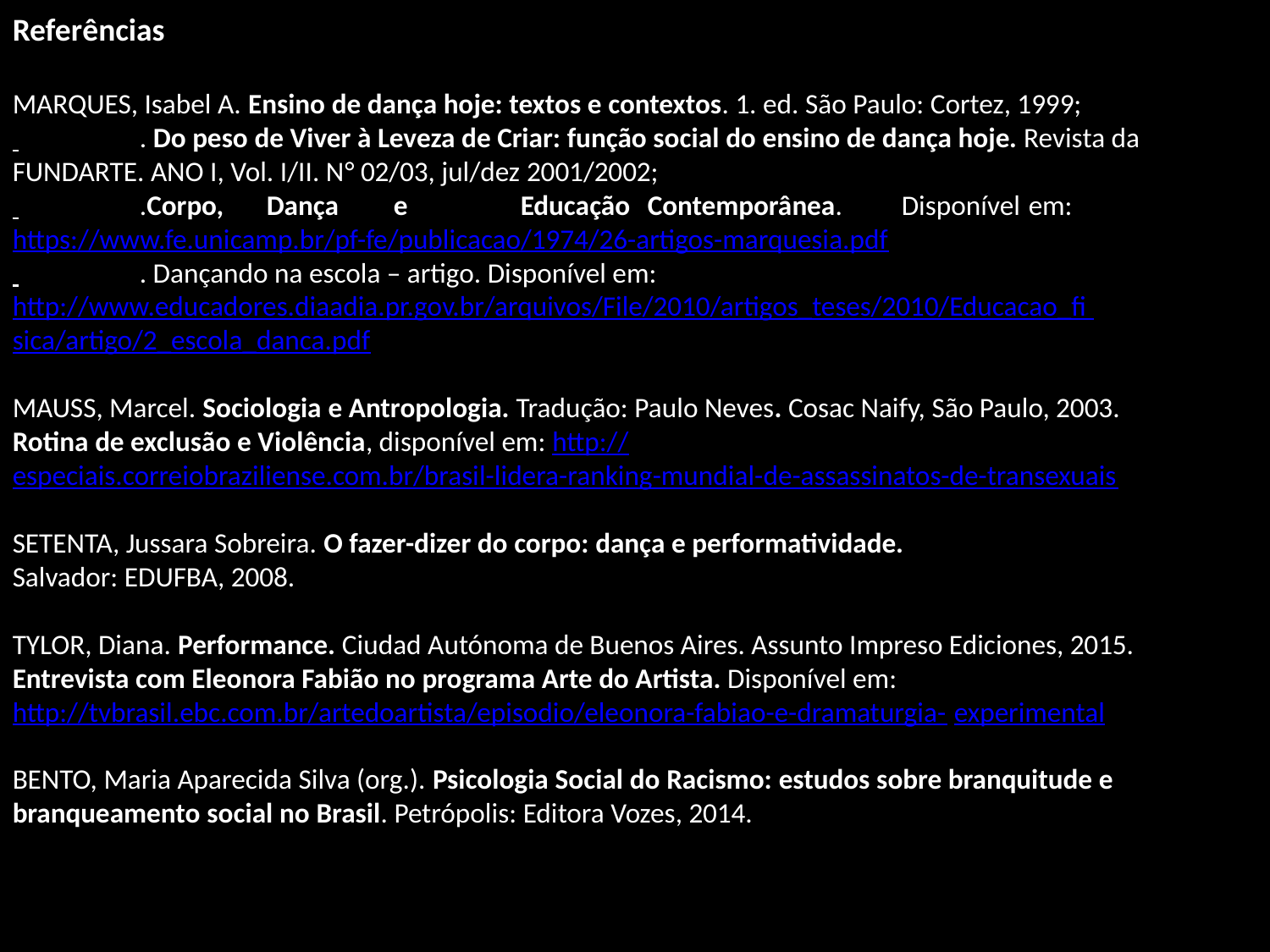

Referências

MARQUES, Isabel A. Ensino de dança hoje: textos e contextos. 1. ed. São Paulo: Cortez, 1999;
 	. Do peso de Viver à Leveza de Criar: função social do ensino de dança hoje. Revista da FUNDARTE. ANO I, Vol. I/II. N° 02/03, jul/dez 2001/2002;
 	.Corpo,	Dança	e	Educação	Contemporânea.	Disponível	em: https://www.fe.unicamp.br/pf-fe/publicacao/1974/26-artigos-marquesia.pdf
 	. Dançando na escola – artigo. Disponível em: http://www.educadores.diaadia.pr.gov.br/arquivos/File/2010/artigos_teses/2010/Educacao_fi sica/artigo/2_escola_danca.pdf

MAUSS, Marcel. Sociologia e Antropologia. Tradução: Paulo Neves. Cosac Naify, São Paulo, 2003.
Rotina de exclusão e Violência, disponível em: http://especiais.correiobraziliense.com.br/brasil-lidera-ranking-mundial-de-assassinatos-de-transexuais

SETENTA, Jussara Sobreira. O fazer-dizer do corpo: dança e performatividade.
Salvador: EDUFBA, 2008.

TYLOR, Diana. Performance. Ciudad Autónoma de Buenos Aires. Assunto Impreso Ediciones, 2015.
Entrevista com Eleonora Fabião no programa Arte do Artista. Disponível em: http://tvbrasil.ebc.com.br/artedoartista/episodio/eleonora-fabiao-e-dramaturgia- experimental

BENTO, Maria Aparecida Silva (org.). Psicologia Social do Racismo: estudos sobre branquitude e branqueamento social no Brasil. Petrópolis: Editora Vozes, 2014.